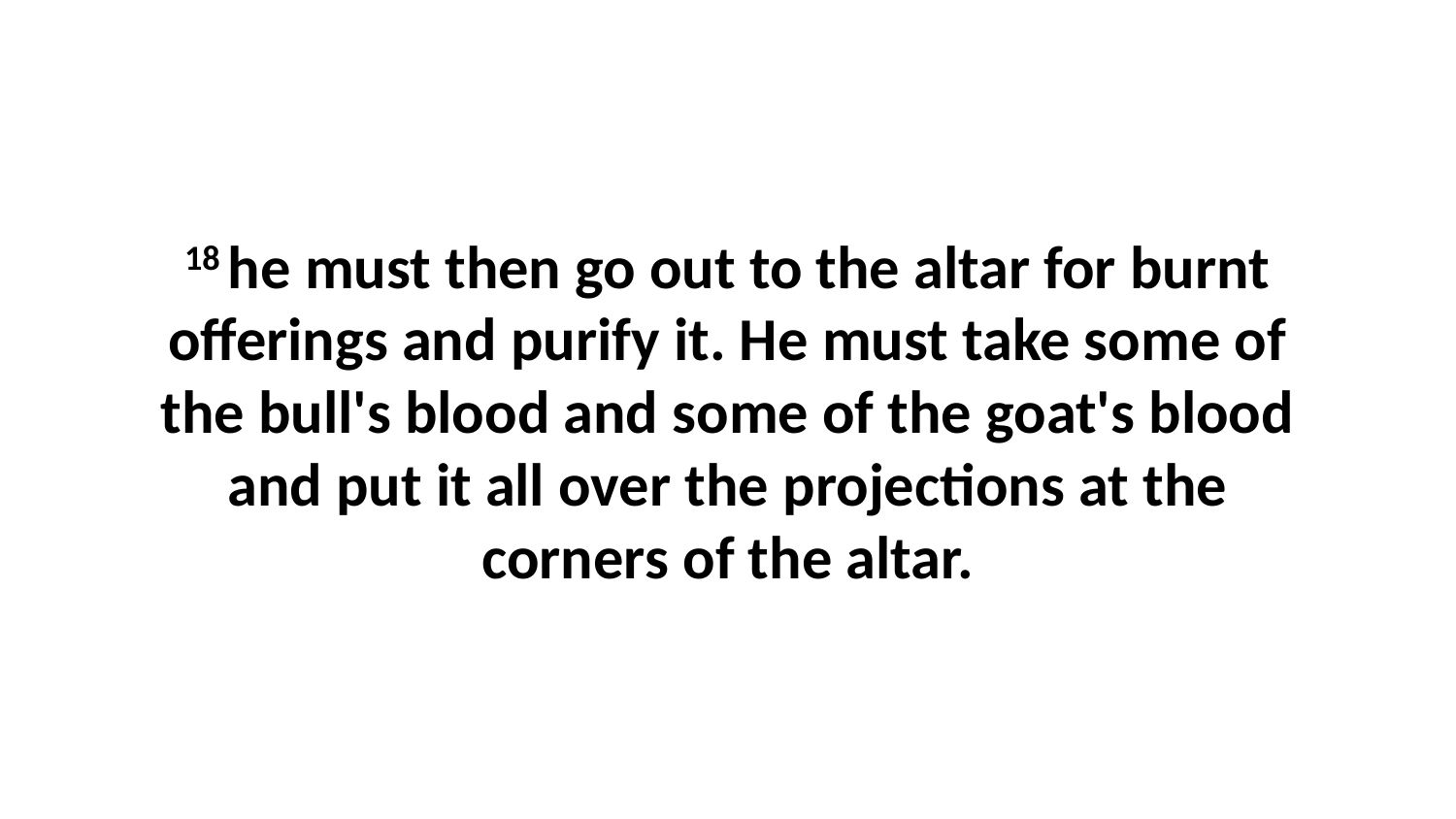

18 he must then go out to the altar for burnt offerings and purify it. He must take some of the bull's blood and some of the goat's blood and put it all over the projections at the corners of the altar.